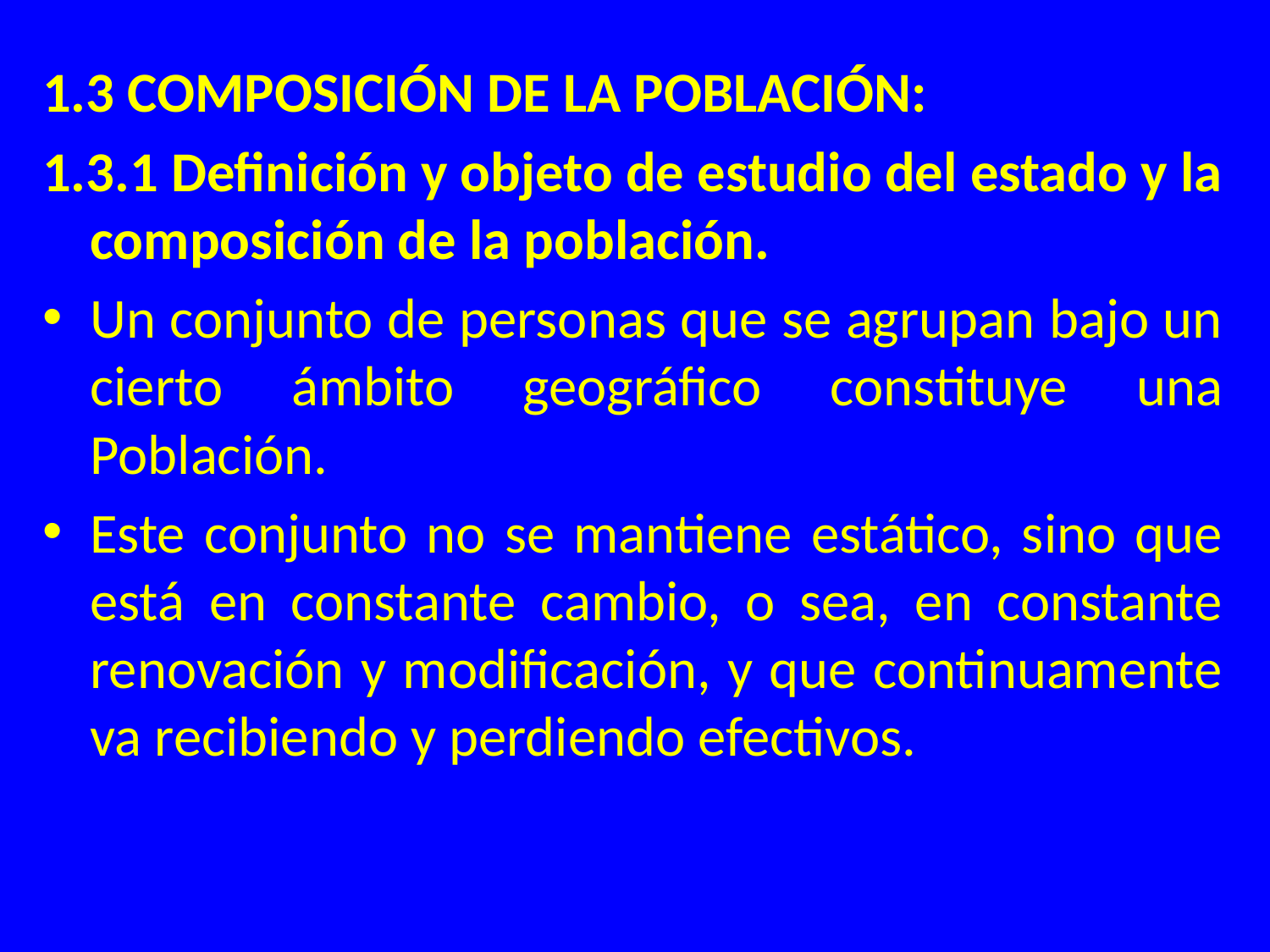

1.3 COMPOSICIÓN DE LA POBLACIÓN:
1.3.1 Definición y objeto de estudio del estado y la composición de la población.
Un conjunto de personas que se agrupan bajo un cierto ámbito geográfico constituye una Población.
Este conjunto no se mantiene estático, sino que está en constante cambio, o sea, en constante renovación y modificación, y que continuamente va recibiendo y perdiendo efectivos.